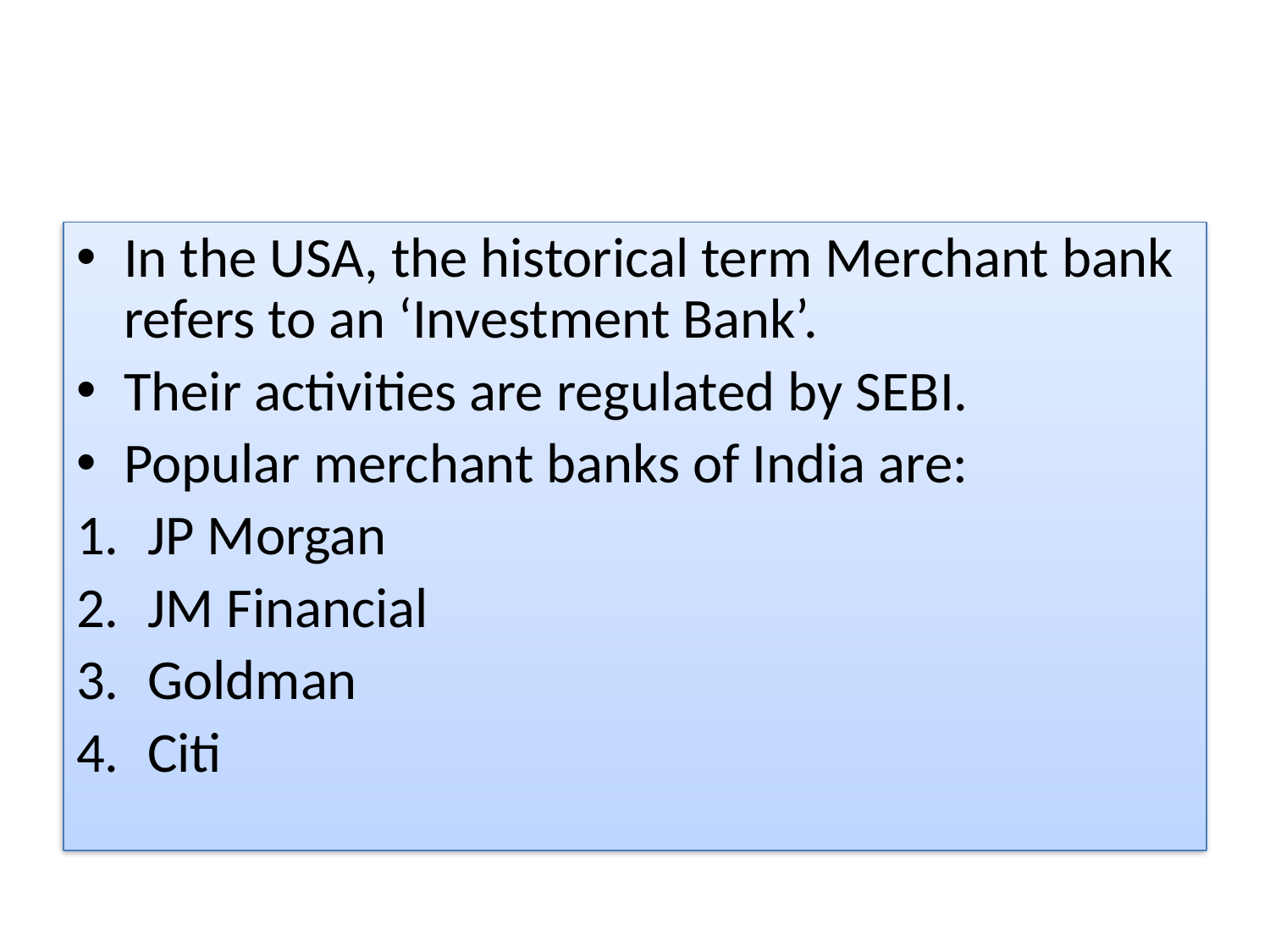

In the USA, the historical term Merchant bank refers to an ‘Investment Bank’.
Their activities are regulated by SEBI.
Popular merchant banks of India are:
JP Morgan
JM Financial
Goldman
Citi